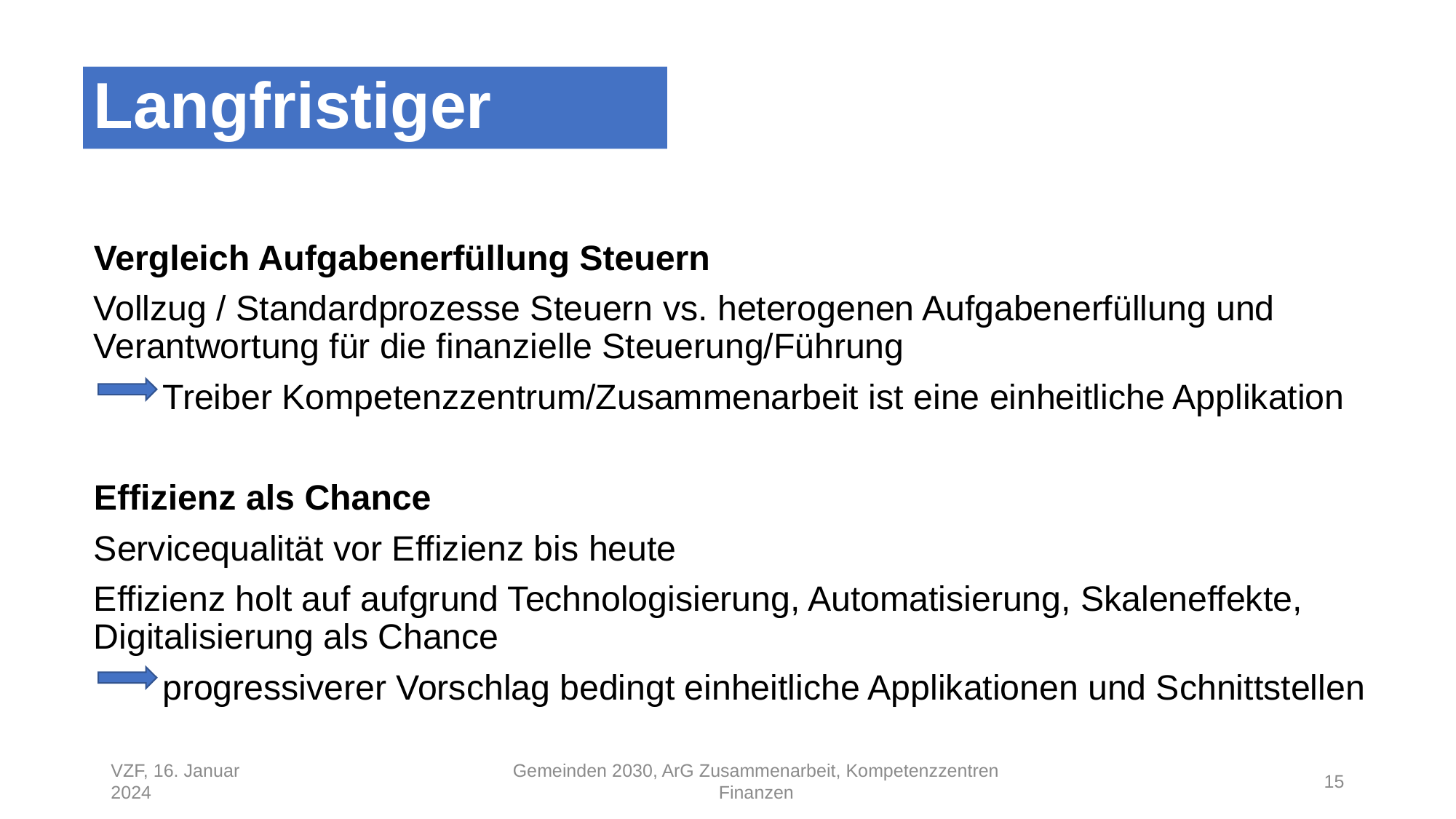

Langfristiger Blick
Vergleich Aufgabenerfüllung Steuern
Vollzug / Standardprozesse Steuern vs. heterogenen Aufgabenerfüllung und Verantwortung für die finanzielle Steuerung/Führung
       Treiber Kompetenzzentrum/Zusammenarbeit ist eine einheitliche Applikation

Effizienz als Chance
Servicequalität vor Effizienz bis heute
Effizienz holt auf aufgrund Technologisierung, Automatisierung, Skaleneffekte, Digitalisierung als Chance
       progressiverer Vorschlag bedingt einheitliche Applikationen und Schnittstellen

VZF, 16. Januar 2024
Gemeinden 2030, ArG Zusammenarbeit, Kompetenzzentren Finanzen
15